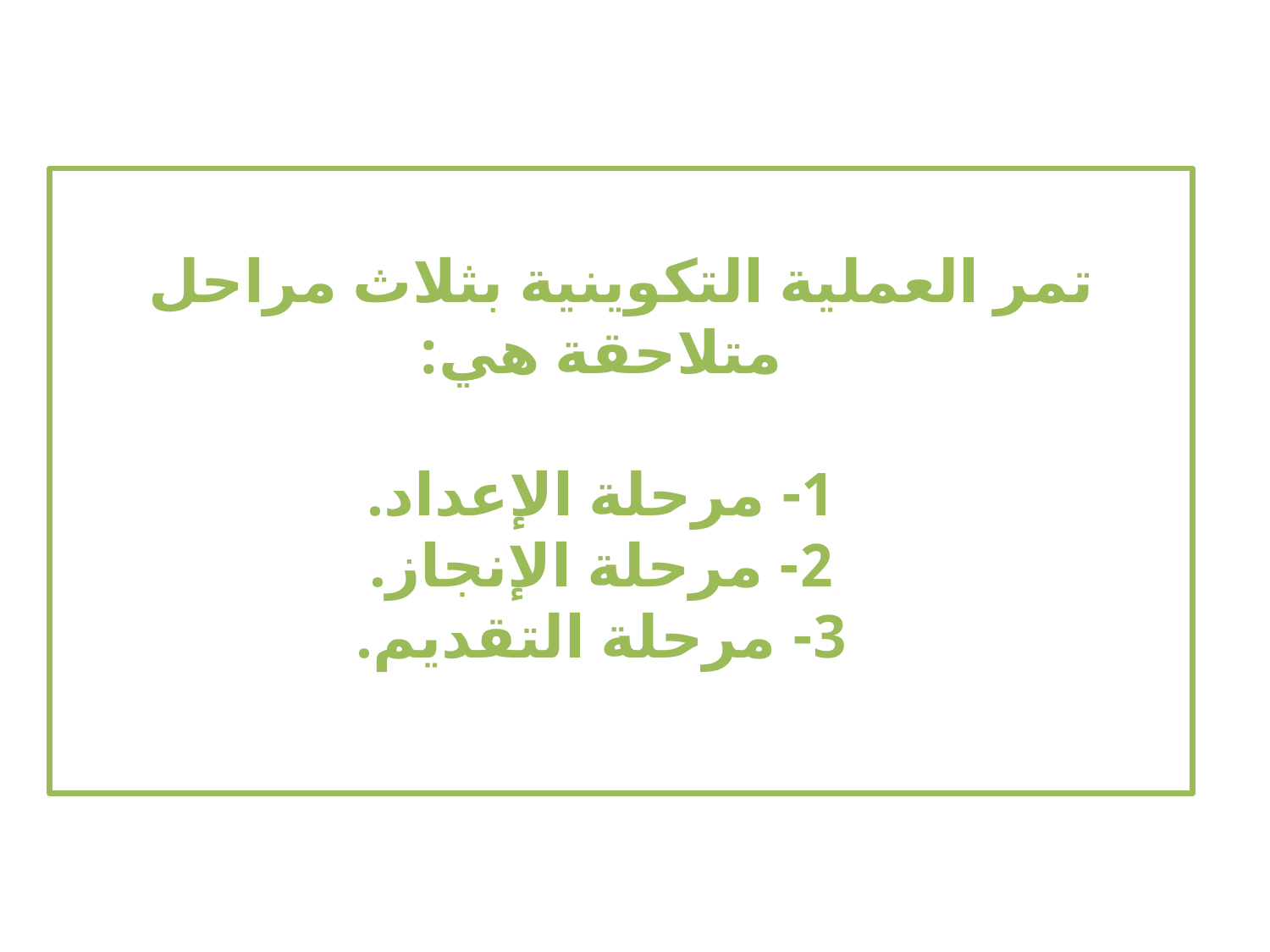

تمر العملية التكوينية بثلاث مراحل متلاحقة هي:
1- مرحلة الإعداد.
2- مرحلة الإنجاز.
3- مرحلة التقديم.